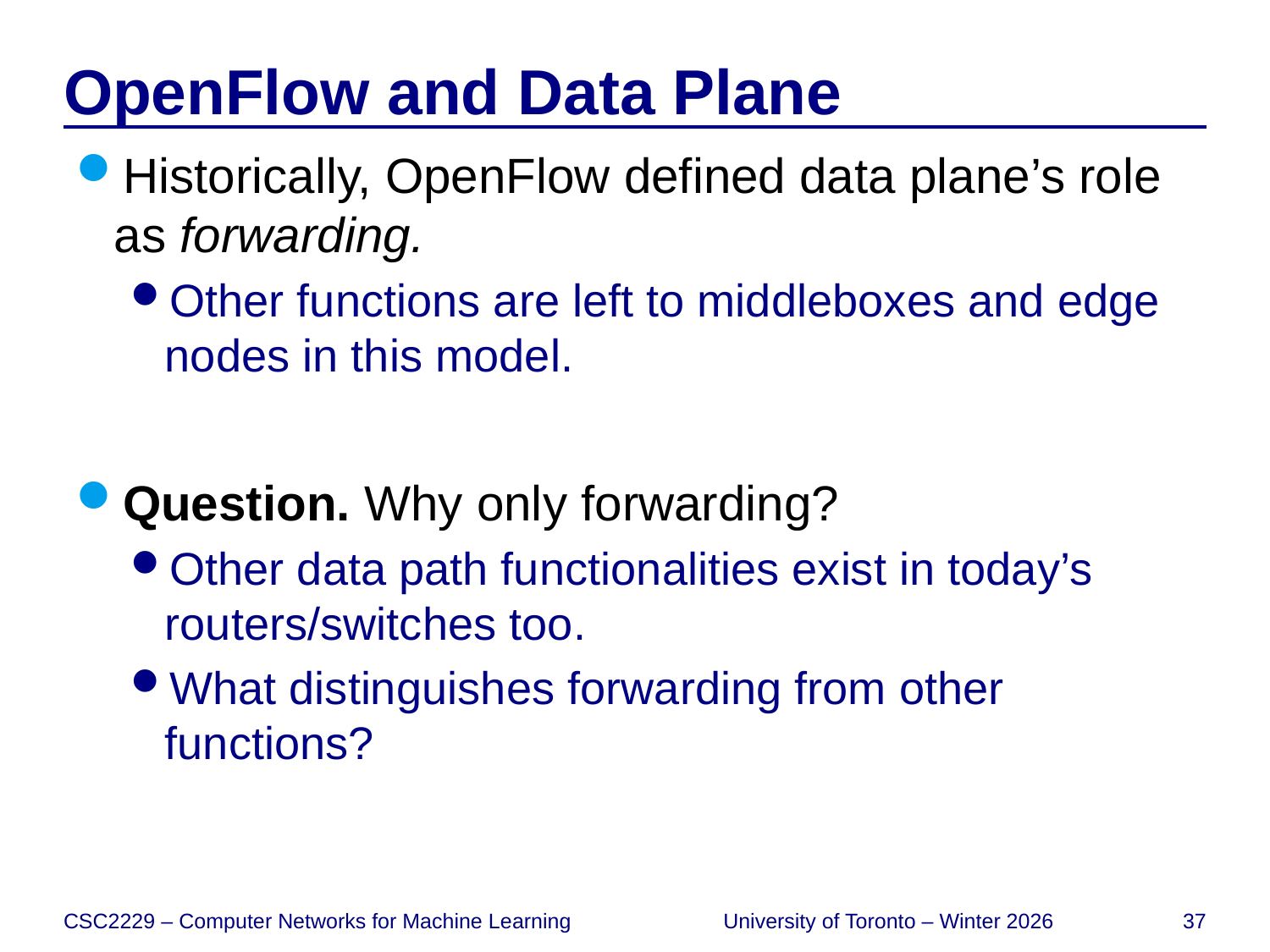

# OpenFlow and Data Plane
Historically, OpenFlow defined data plane’s role as forwarding.
Other functions are left to middleboxes and edge nodes in this model.

Question. Why only forwarding?
Other data path functionalities exist in today’s routers/switches too.
What distinguishes forwarding from other functions?
CSC2229 – Computer Networks for Machine Learning
University of Toronto – Winter 2026
37